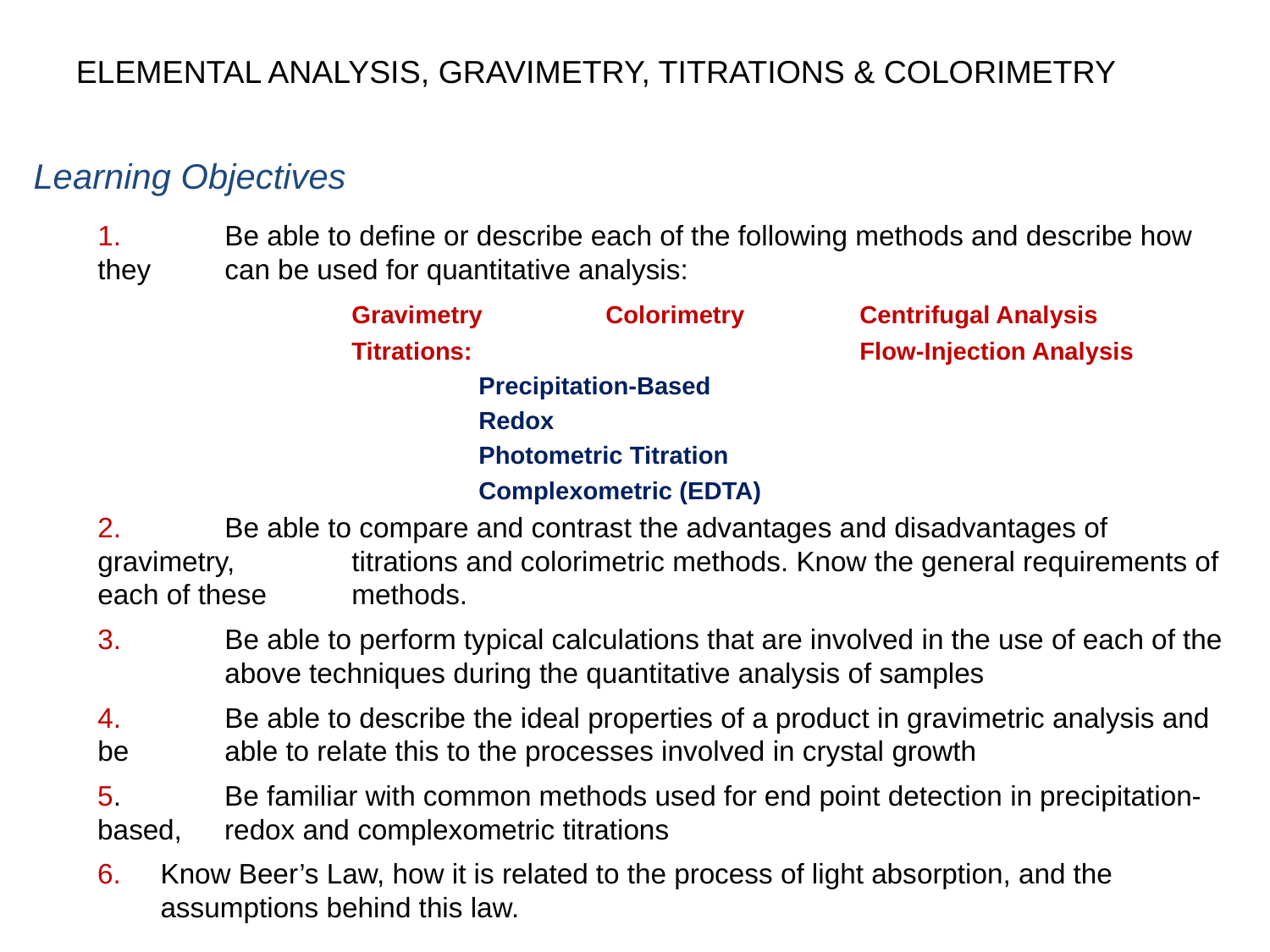

ELEMENTAL ANALYSIS, GRAVIMETRY, TITRATIONS & COLORIMETRY
Learning Objectives
1.	Be able to define or describe each of the following methods and describe how they 	can be used for quantitative analysis:
		Gravimetry	Colorimetry	Centrifugal Analysis
		Titrations:	 			Flow-Injection Analysis
			Precipitation-Based
			Redox
			Photometric Titration
			Complexometric (EDTA)
2.	Be able to compare and contrast the advantages and disadvantages of gravimetry, 	titrations and colorimetric methods. Know the general requirements of each of these 	methods.
3.	Be able to perform typical calculations that are involved in the use of each of the 	above techniques during the quantitative analysis of samples
4.	Be able to describe the ideal properties of a product in gravimetric analysis and be 	able to relate this to the processes involved in crystal growth
5.	Be familiar with common methods used for end point detection in precipitation-based, 	redox and complexometric titrations
6.	Know Beer’s Law, how it is related to the process of light absorption, and the assumptions behind this law.